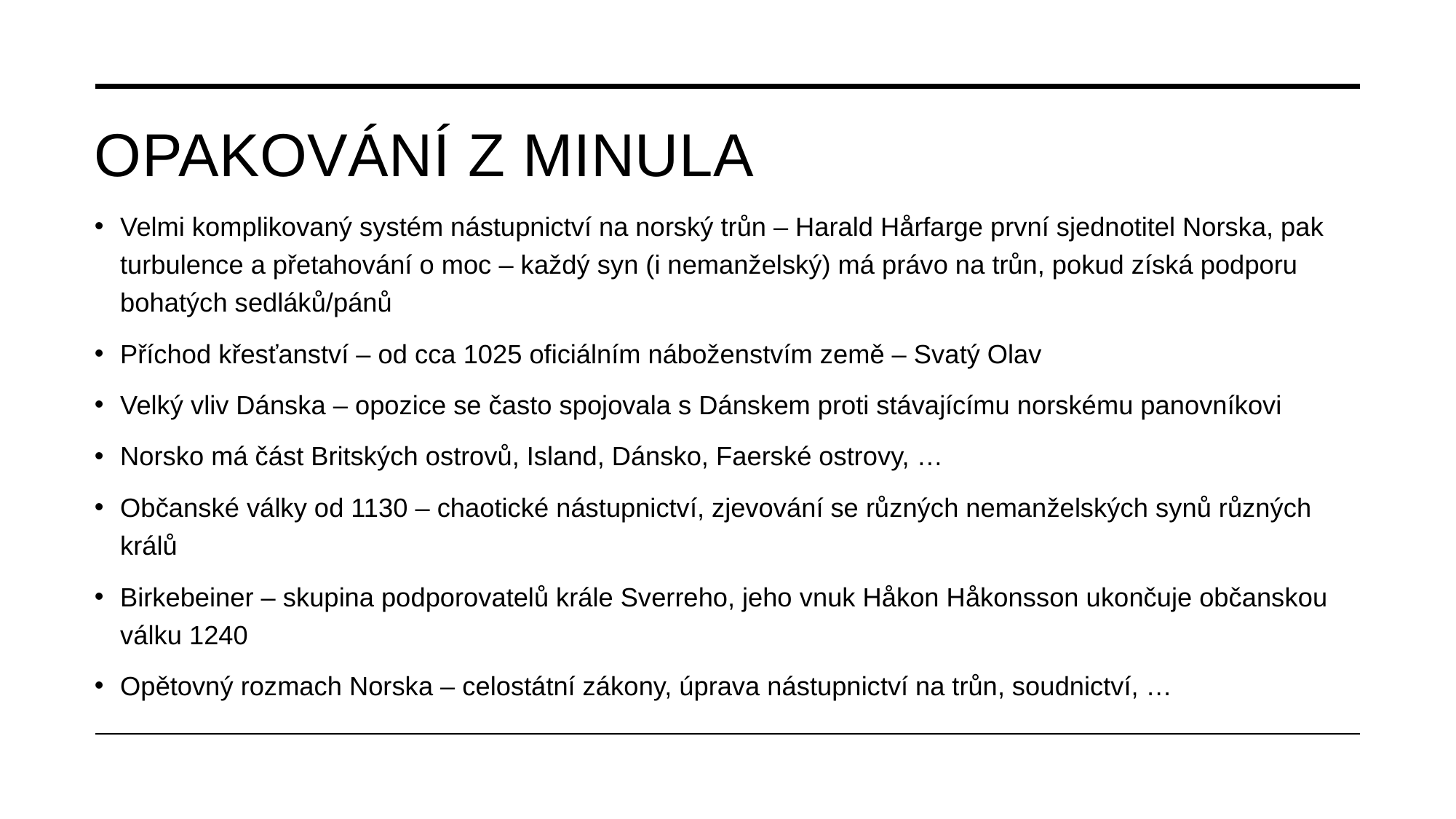

# Opakování z minula
Velmi komplikovaný systém nástupnictví na norský trůn – Harald Hårfarge první sjednotitel Norska, pak turbulence a přetahování o moc – každý syn (i nemanželský) má právo na trůn, pokud získá podporu bohatých sedláků/pánů
Příchod křesťanství – od cca 1025 oficiálním náboženstvím země – Svatý Olav
Velký vliv Dánska – opozice se často spojovala s Dánskem proti stávajícímu norskému panovníkovi
Norsko má část Britských ostrovů, Island, Dánsko, Faerské ostrovy, …
Občanské války od 1130 – chaotické nástupnictví, zjevování se různých nemanželských synů různých králů
Birkebeiner – skupina podporovatelů krále Sverreho, jeho vnuk Håkon Håkonsson ukončuje občanskou válku 1240
Opětovný rozmach Norska – celostátní zákony, úprava nástupnictví na trůn, soudnictví, …